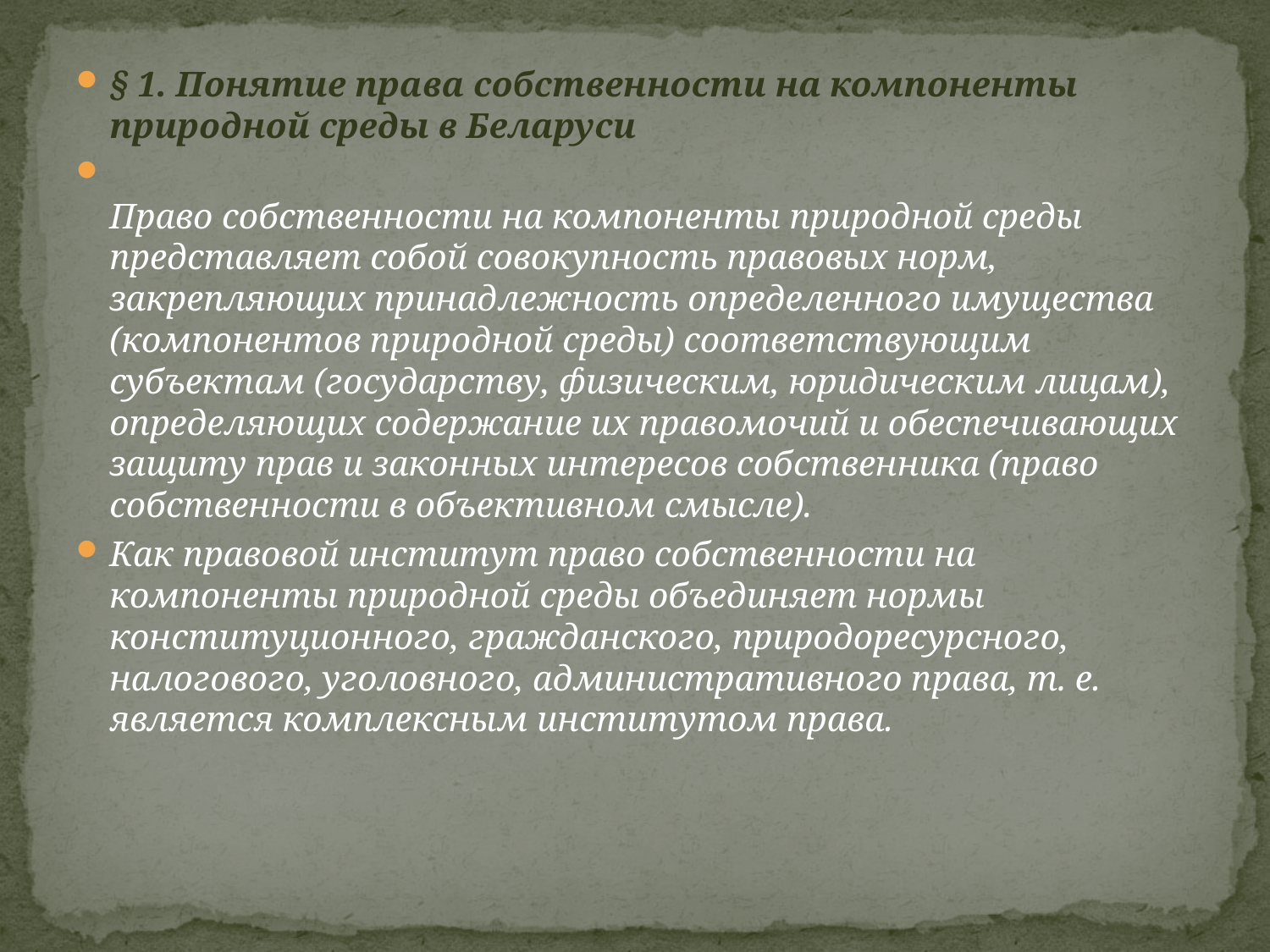

§ 1. Понятие права собственности на компоненты природной среды в Беларуси
Право собственности на компоненты природной среды представляет собой совокупность правовых норм, закрепляющих принадлежность определенного имущества (компонентов природной среды) соответствующим субъектам (государству, физическим, юридическим лицам), определяющих содержание их правомочий и обеспечивающих защиту прав и законных интересов собственника (право собственности в объективном смысле).
Как правовой институт право собственности на компоненты природной среды объединяет нормы конституционного, гражданского, природоресурсного, налогового, уголовного, административного права, т. е. является комплексным институтом права.